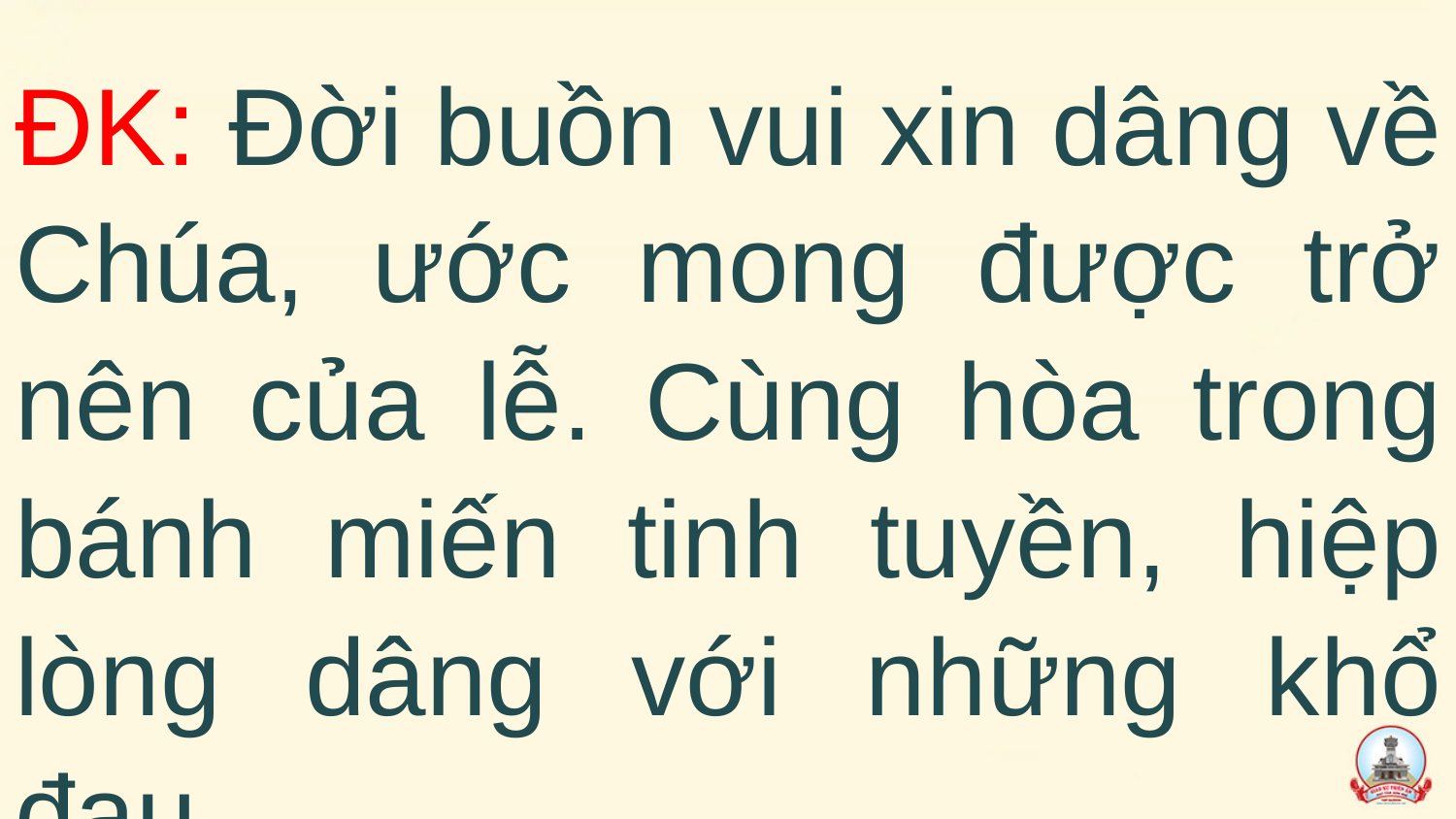

ĐK: Đời buồn vui xin dâng về Chúa, ước mong được trở nên của lễ. Cùng hòa trong bánh miến tinh tuyền, hiệp lòng dâng với những khổ đau.
#